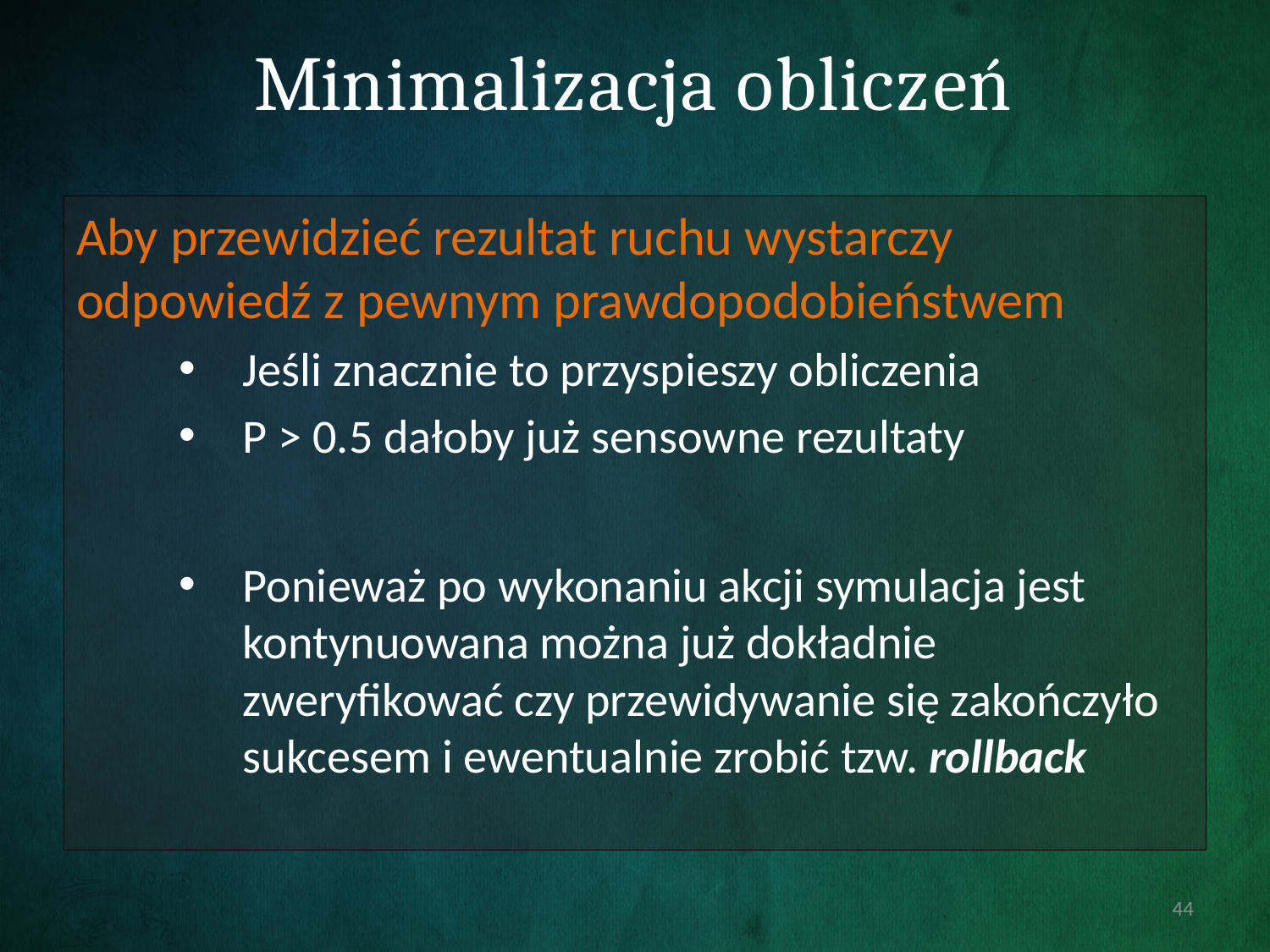

# Minimalizacja obliczeń
Aby przewidzieć rezultat ruchu wystarczy odpowiedź z pewnym prawdopodobieństwem
Jeśli znacznie to przyspieszy obliczenia
P > 0.5 dałoby już sensowne rezultaty

Ponieważ po wykonaniu akcji symulacja jest kontynuowana można już dokładnie zweryfikować czy przewidywanie się zakończyło sukcesem i ewentualnie zrobić tzw. rollback

44